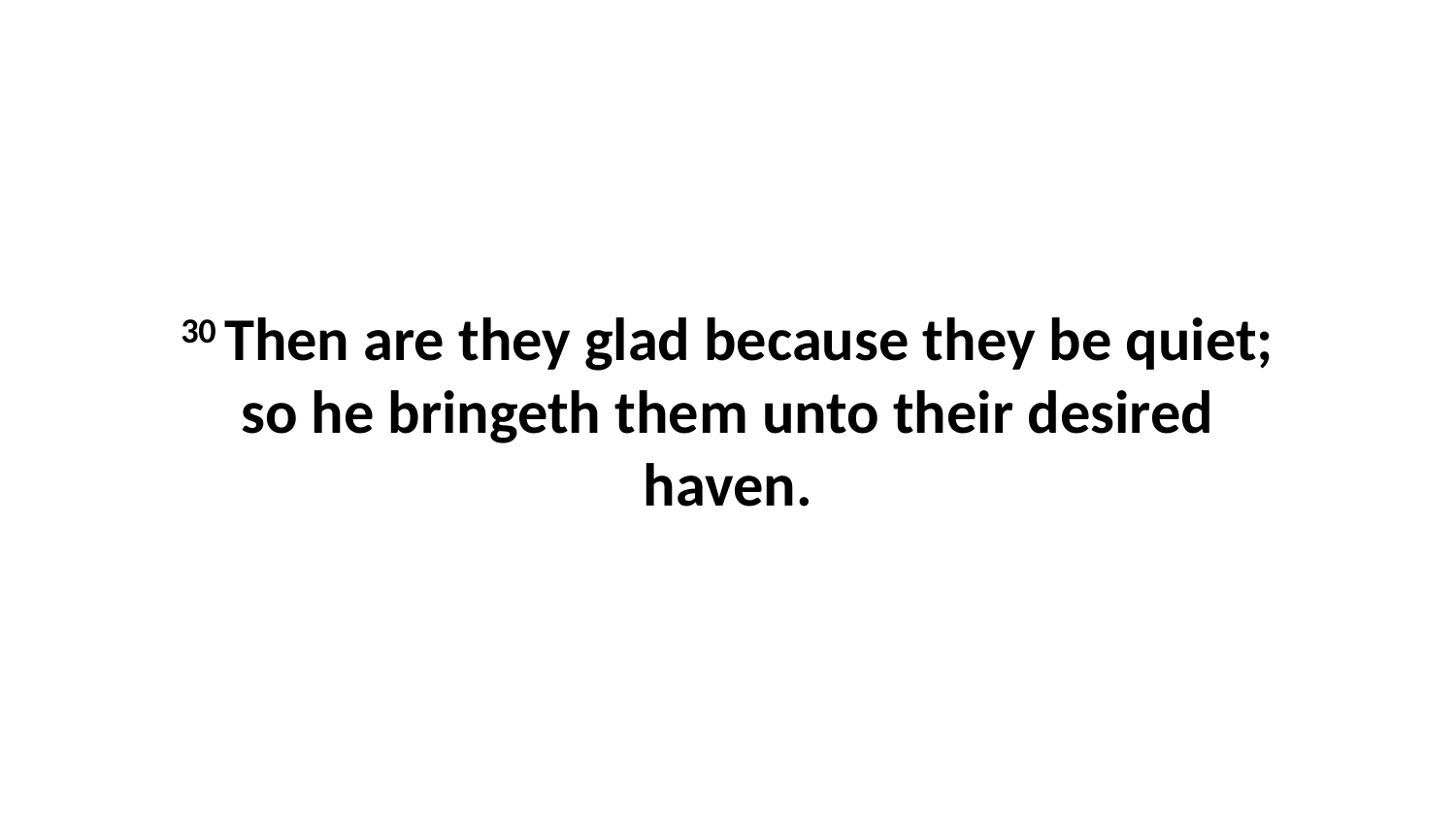

30 Then are they glad because they be quiet; so he bringeth them unto their desired haven.